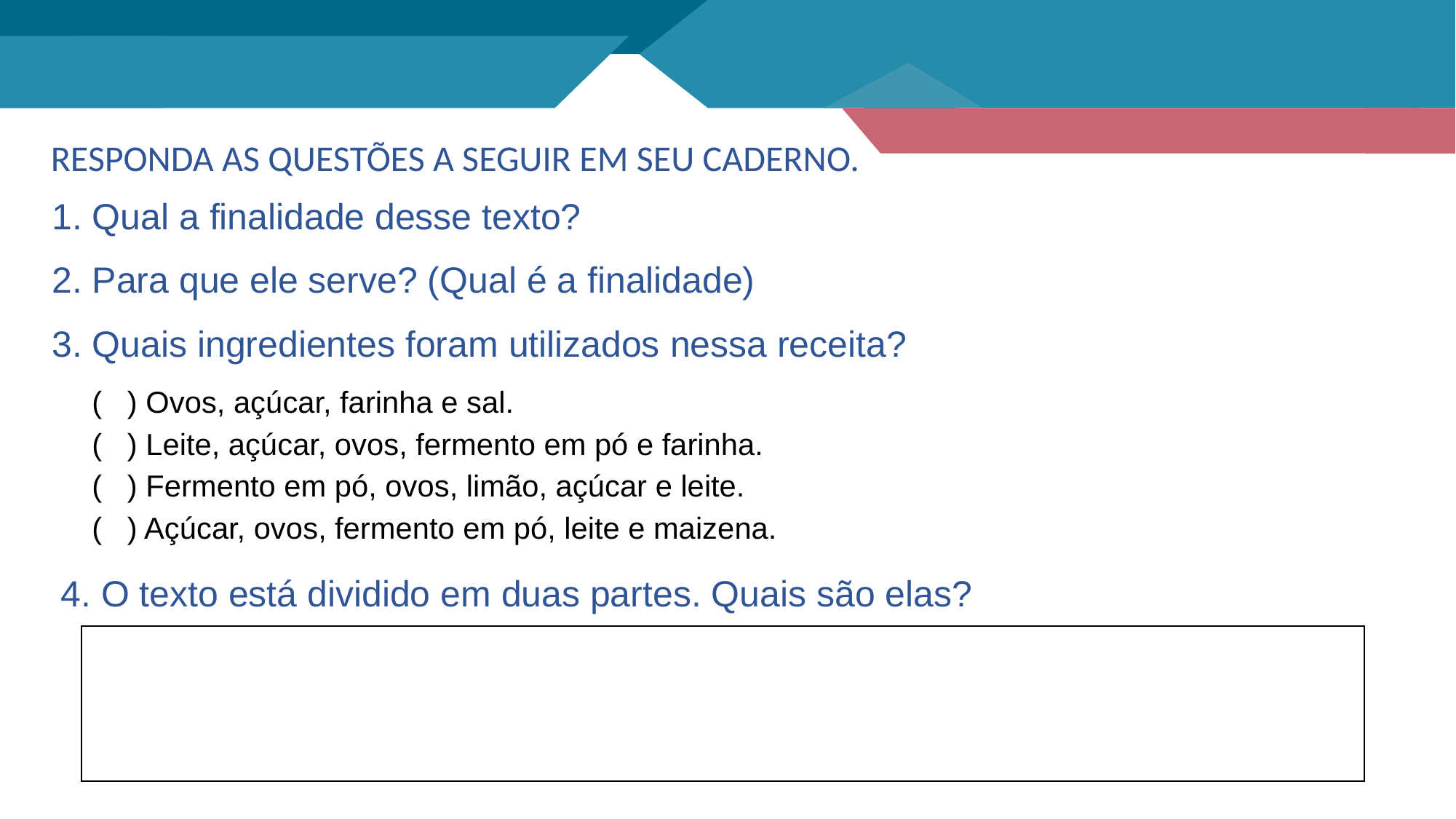

RESPONDA AS QUESTÕES A SEGUIR EM SEU CADERNO.
1. Qual a finalidade desse texto?
2. Para que ele serve? (Qual é a finalidade)
3. Quais ingredientes foram utilizados nessa receita?
(   ) Ovos, açúcar, farinha e sal.
(   ) Leite, açúcar, ovos, fermento em pó e farinha.
(   ) Fermento em pó, ovos, limão, açúcar e leite.
(   ) Açúcar, ovos, fermento em pó, leite e maizena.
4. O texto está dividido em duas partes. Quais são elas?